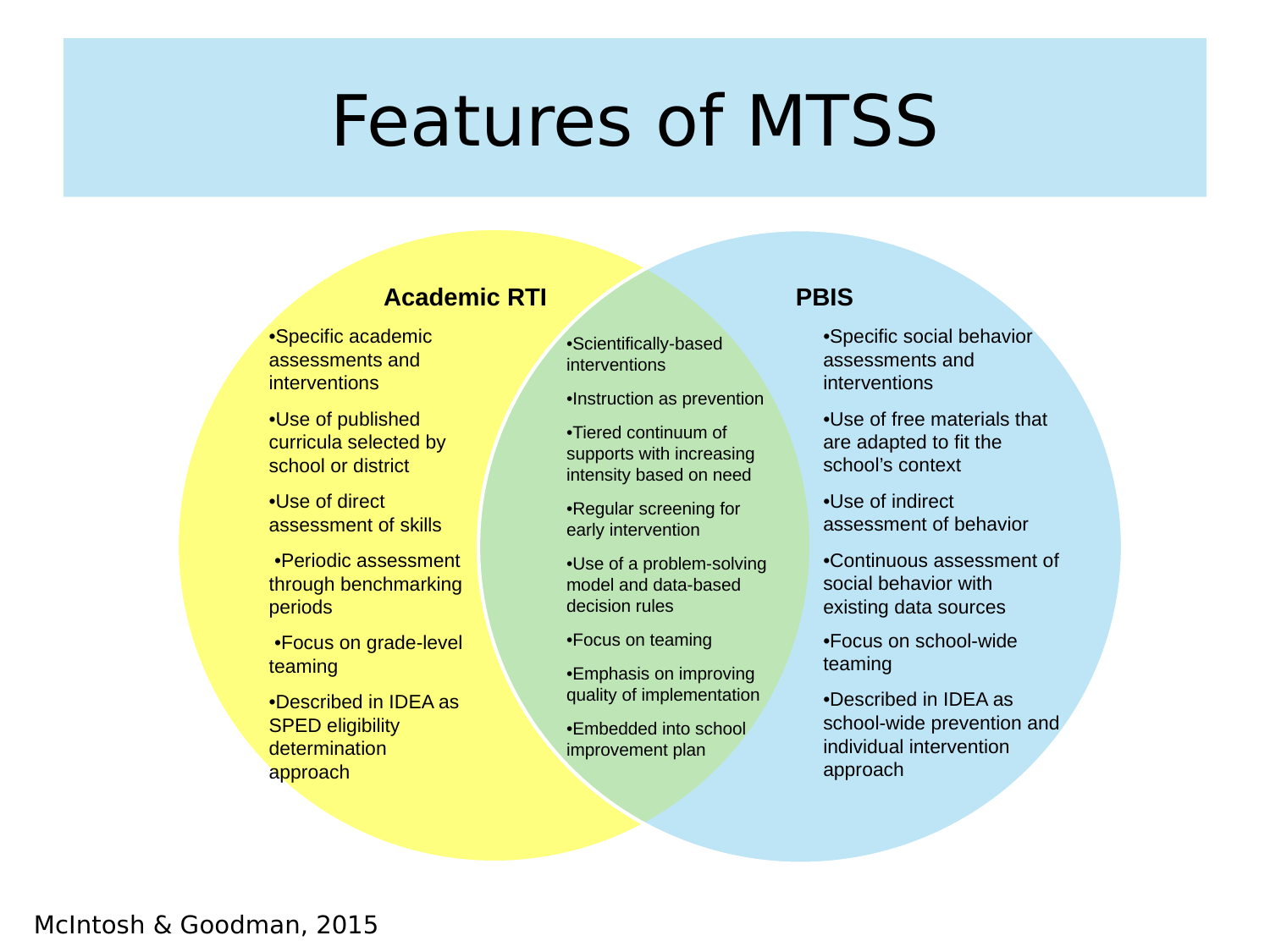

# Features of MTSS

PBIS
Academic RTI
•Specific social behavior assessments and interventions

•Use of free materials that are adapted to fit the school’s context

•Use of indirect assessment of behavior

•Continuous assessment of social behavior with existing data sources

•Focus on school-wide teaming

•Described in IDEA as school-wide prevention and individual intervention approach
•Specific academic assessments and interventions

•Use of published curricula selected by school or district

•Use of direct assessment of skills

 •Periodic assessment through benchmarking periods

 •Focus on grade-level teaming

•Described in IDEA as SPED eligibility determination approach
•Scientifically-based interventions

•Instruction as prevention

•Tiered continuum of supports with increasing intensity based on need

•Regular screening for    early intervention

•Use of a problem-solving model and data-based decision rules

•Focus on teaming

•Emphasis on improving quality of implementation

•Embedded into school improvement plan
McIntosh & Goodman, 2015